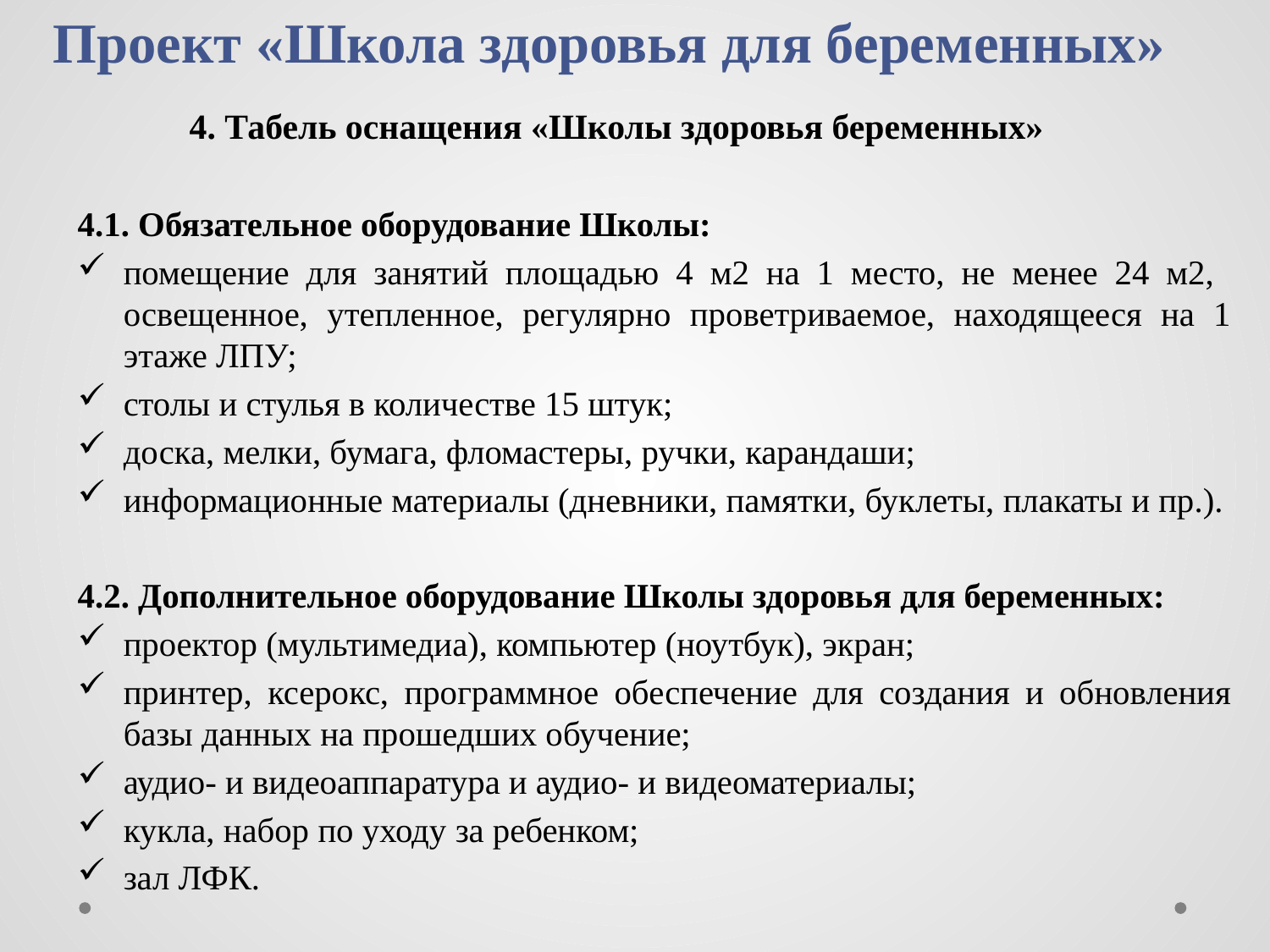

# Проект «Школа здоровья для беременных»  4. Табель оснащения «Школы здоровья беременных»
4.1. Обязательное оборудование Школы:
помещение для занятий площадью 4 м2 на 1 место, не менее 24 м2,  освещенное, утепленное, регулярно проветриваемое, находящееся на 1 этаже ЛПУ;
столы и стулья в количестве 15 штук;
доска, мелки, бумага, фломастеры, ручки, карандаши;
информационные материалы (дневники, памятки, буклеты, плакаты и пр.).

4.2. Дополнительное оборудование Школы здоровья для беременных:
проектор (мультимедиа), компьютер (ноутбук), экран;
принтер, ксерокс, программное обеспечение для создания и обновления базы данных на прошедших обучение;
аудио- и видеоаппаратура и аудио- и видеоматериалы;
кукла, набор по уходу за ребенком;
зал ЛФК.